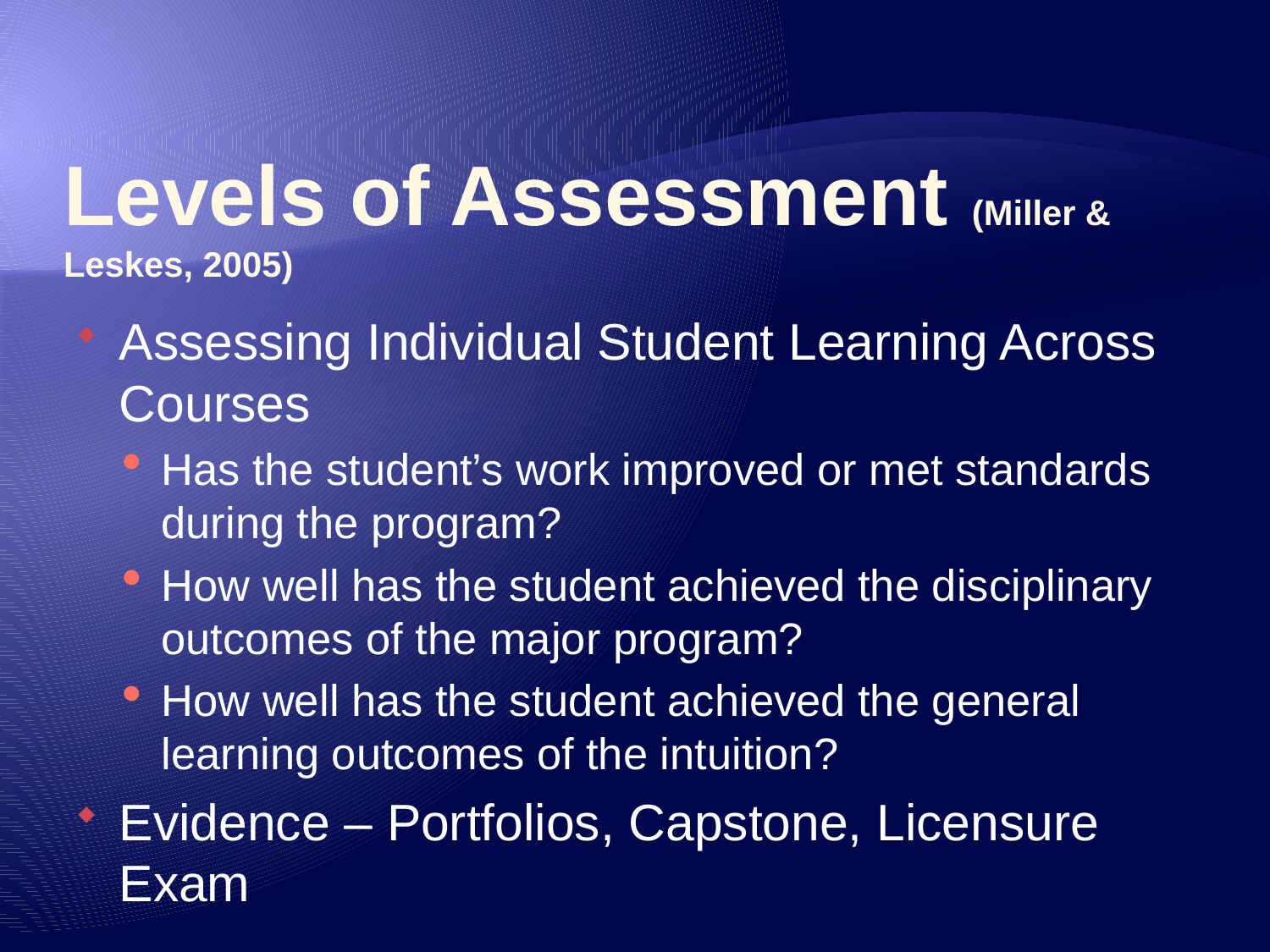

# Levels of Assessment (Miller & Leskes, 2005)
Assessing Individual Student Learning Across Courses
Has the student’s work improved or met standards during the program?
How well has the student achieved the disciplinary outcomes of the major program?
How well has the student achieved the general learning outcomes of the intuition?
Evidence – Portfolios, Capstone, Licensure Exam